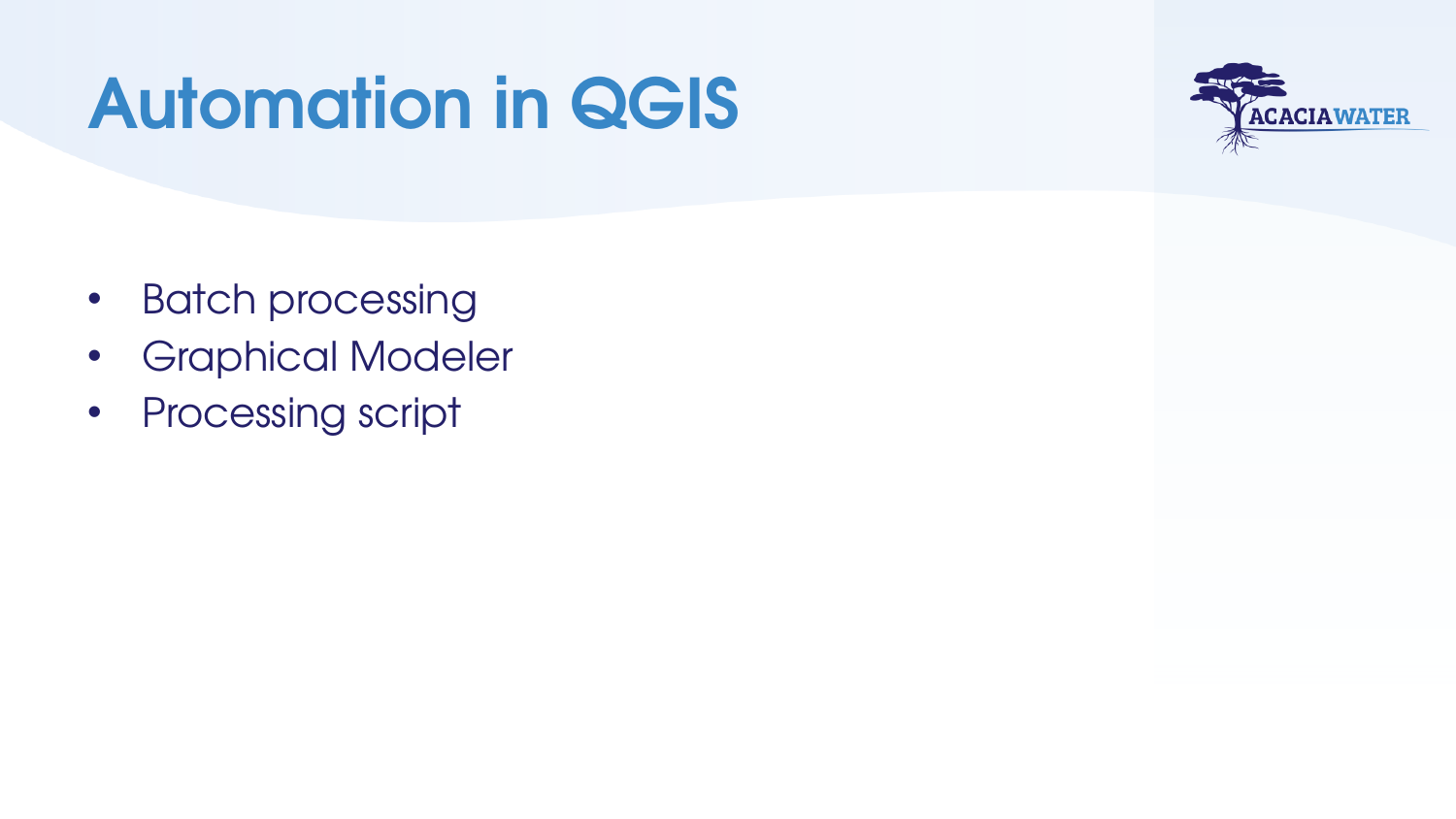

# Automation in QGIS
Batch processing
Graphical Modeler
Processing script